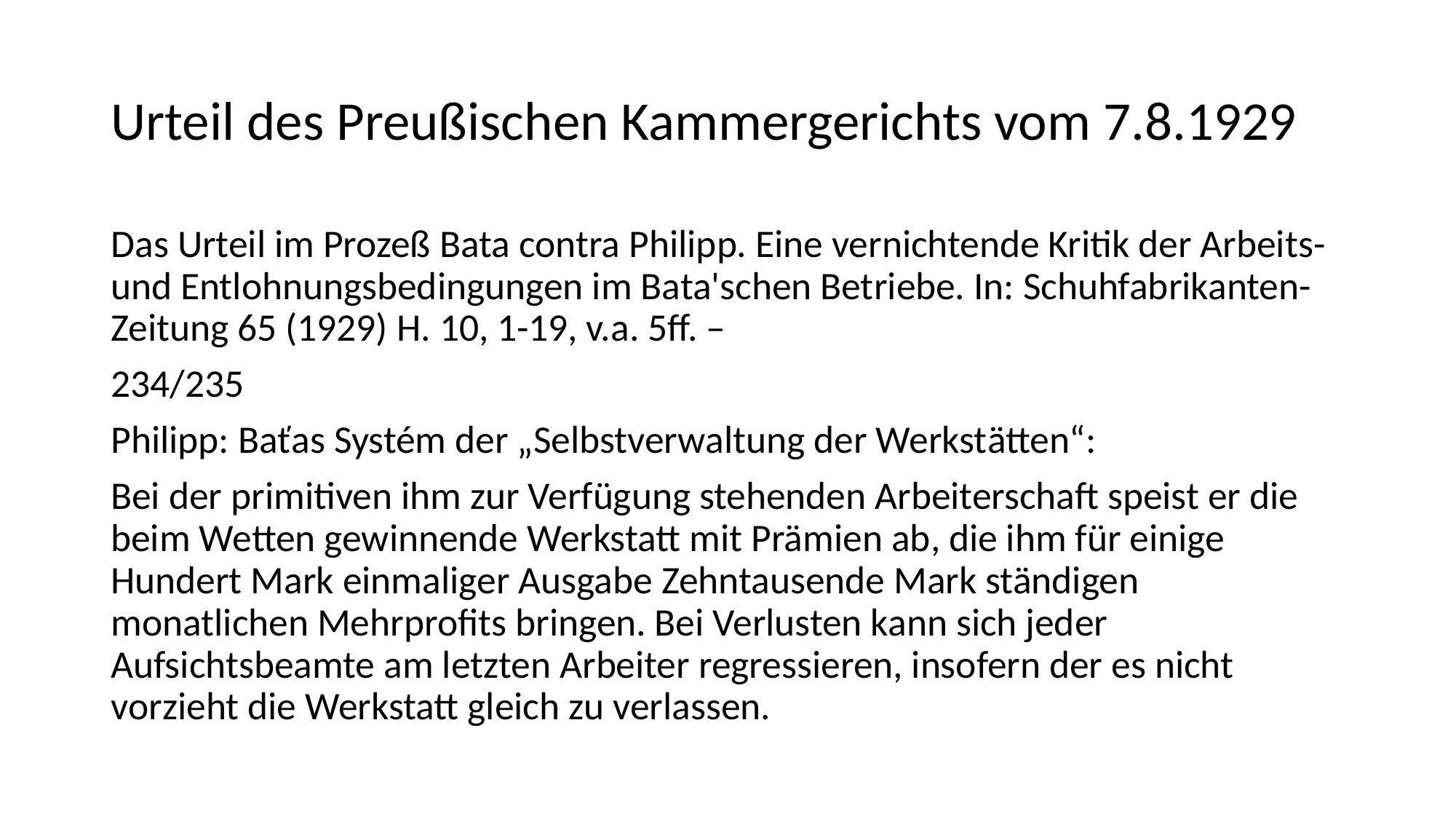

# Urteil des Preußischen Kammergerichts vom 7.8.1929
Das Urteil im Prozeß Bata contra Philipp. Eine vernichtende Kritik der Arbeits- und Entlohnungsbedingungen im Bata'schen Betriebe. In: Schuhfabrikanten-Zeitung 65 (1929) H. 10, 1-19, v.a. 5ff. –
234/235
Philipp: Baťas Systém der „Selbstverwaltung der Werkstätten“:
Bei der primitiven ihm zur Verfügung stehenden Arbeiterschaft speist er die beim Wetten gewinnende Werkstatt mit Prämien ab, die ihm für einige Hundert Mark einmaliger Ausgabe Zehntausende Mark ständigen monatlichen Mehrprofits bringen. Bei Verlusten kann sich jeder Aufsichtsbeamte am letzten Arbeiter regressieren, insofern der es nicht vorzieht die Werkstatt gleich zu verlassen.